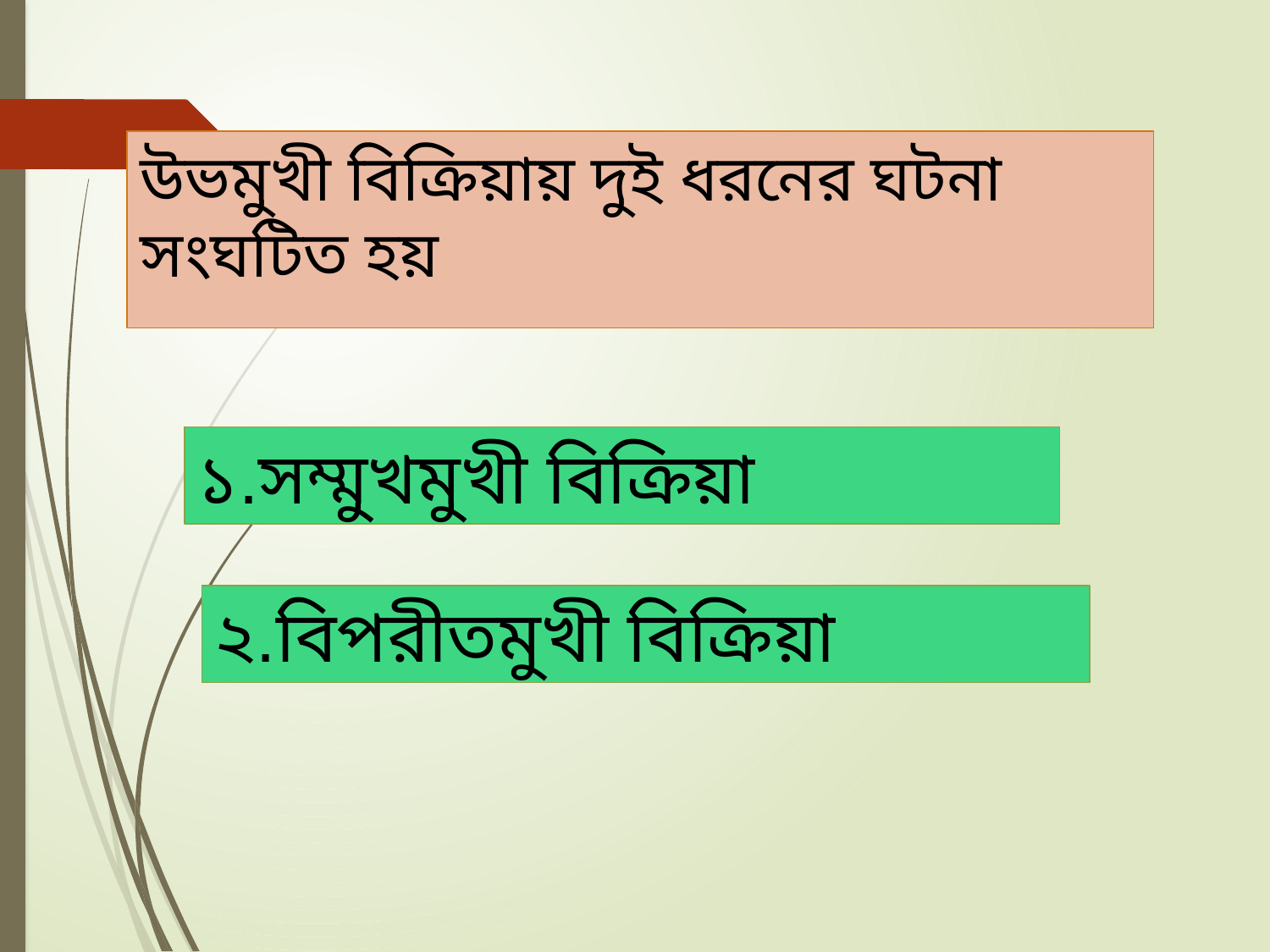

# উভমুখী বিক্রিয়ায় দুই ধরনের ঘটনা সংঘটিত হয়
১.সম্মুখমুখী বিক্রিয়া
২.বিপরীতমুখী বিক্রিয়া